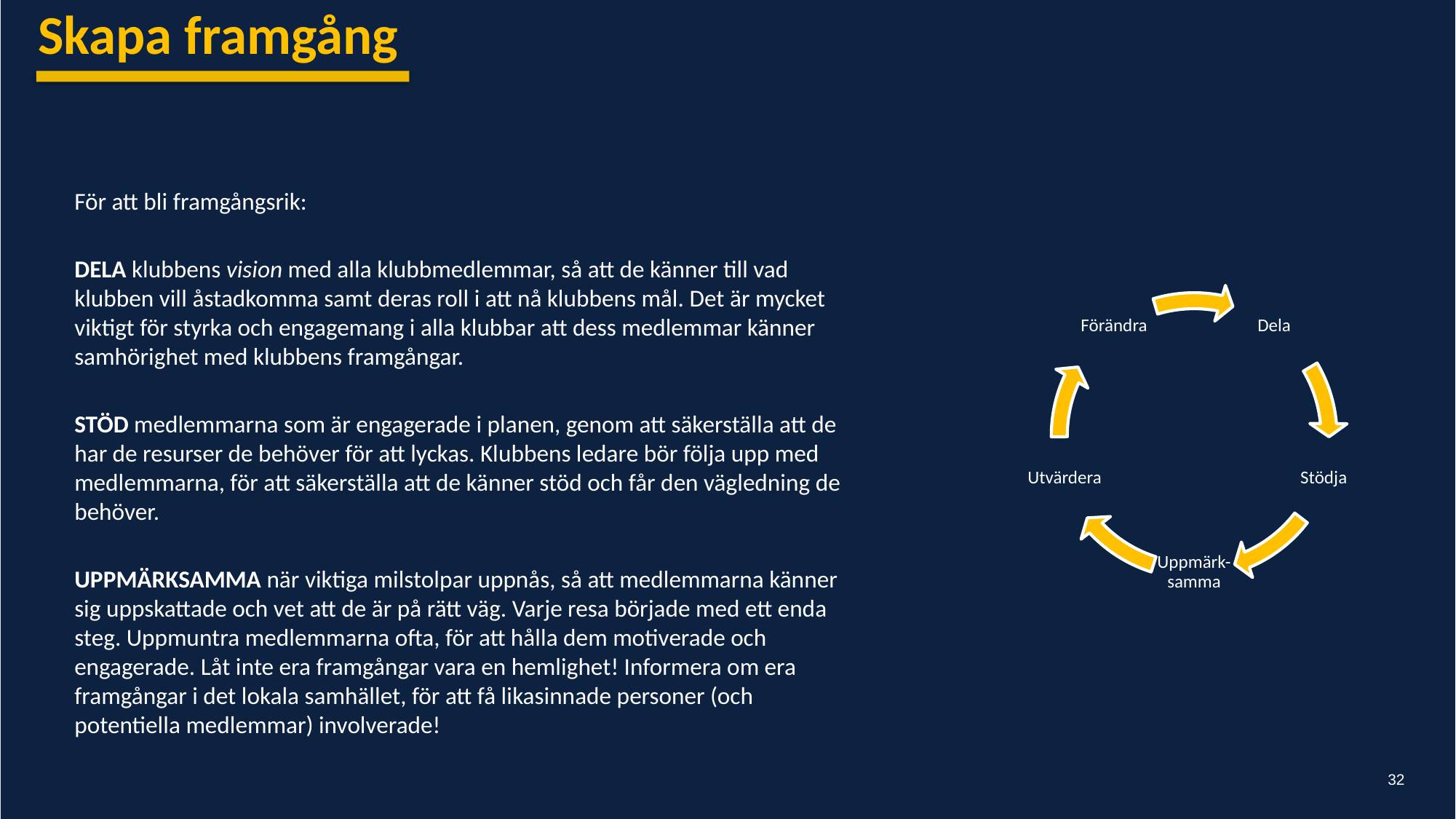

Skapa framgång

För att bli framgångsrik:

DELA klubbens vision med alla klubbmedlemmar, så att de känner till vad klubben vill åstadkomma samt deras roll i att nå klubbens mål. Det är mycket viktigt för styrka och engagemang i alla klubbar att dess medlemmar känner samhörighet med klubbens framgångar.

STÖD medlemmarna som är engagerade i planen, genom att säkerställa att de har de resurser de behöver för att lyckas. Klubbens ledare bör följa upp med medlemmarna, för att säkerställa att de känner stöd och får den vägledning de behöver.

UPPMÄRKSAMMA när viktiga milstolpar uppnås, så att medlemmarna känner sig uppskattade och vet att de är på rätt väg. Varje resa började med ett enda steg. Uppmuntra medlemmarna ofta, för att hålla dem motiverade och engagerade. Låt inte era framgångar vara en hemlighet! Informera om era framgångar i det lokala samhället, för att få likasinnade personer (och potentiella medlemmar) involverade!

Dela
Stödja
Uppmärk-samma
Utvärdera
Förändra
32